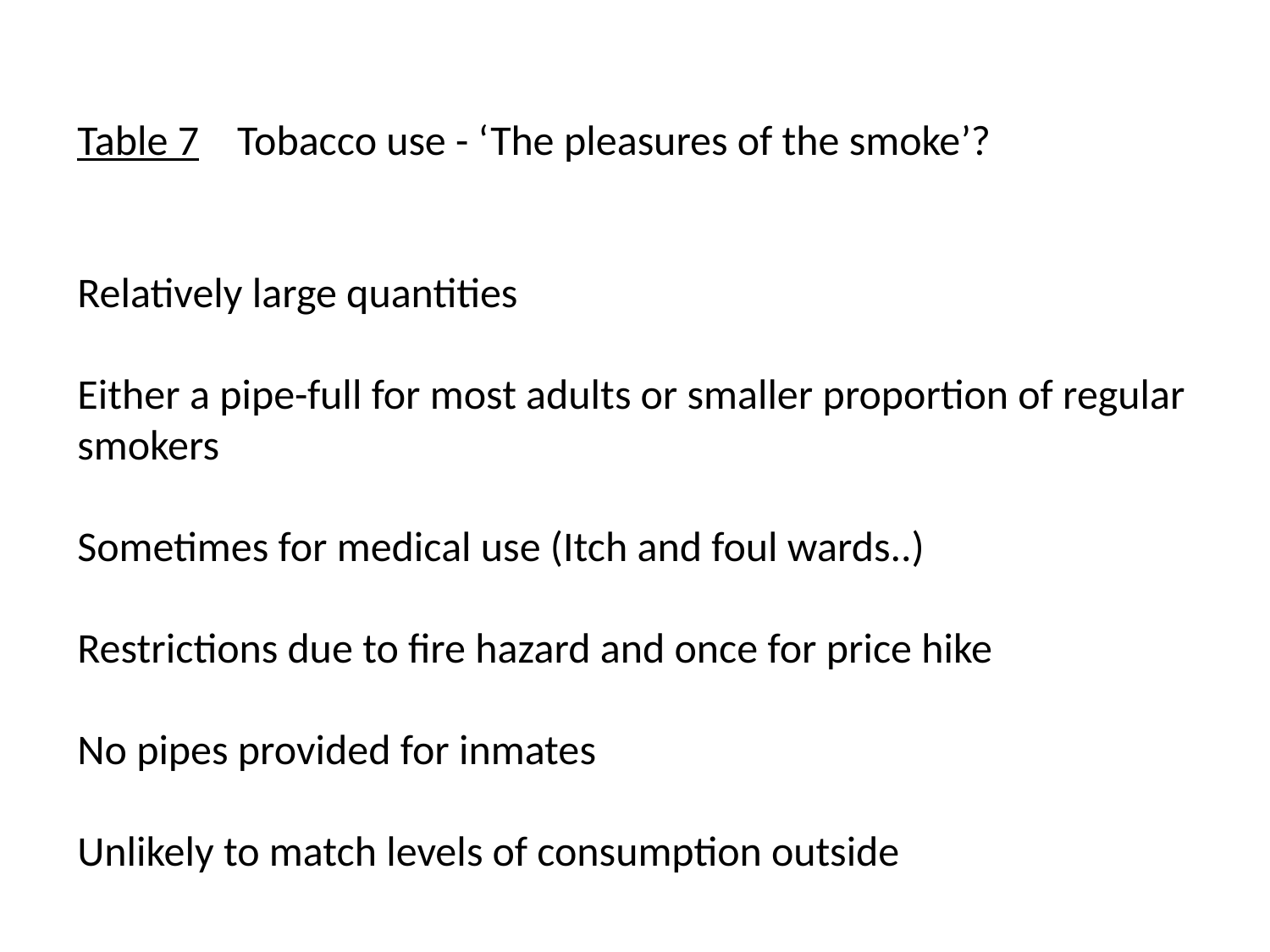

Table 7    Tobacco use - ‘The pleasures of the smoke’?

Relatively large quantities

Either a pipe-full for most adults or smaller proportion of regular smokers

Sometimes for medical use (Itch and foul wards..)

Restrictions due to fire hazard and once for price hike

No pipes provided for inmates

Unlikely to match levels of consumption outside